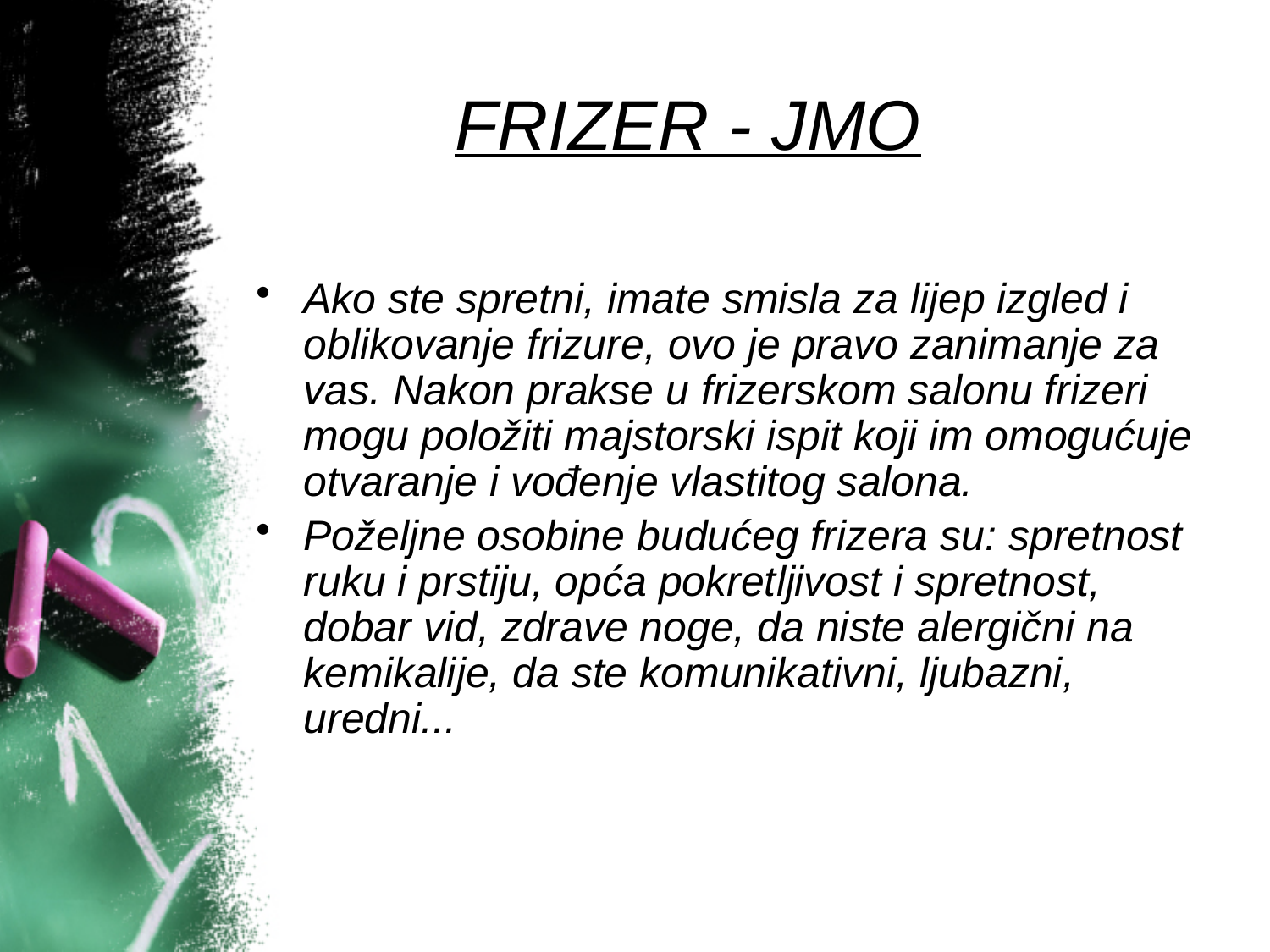

# FRIZER - JMO

Ako ste spretni, imate smisla za lijep izgled i oblikovanje frizure, ovo je pravo zanimanje za vas. Nakon prakse u frizerskom salonu frizeri mogu položiti majstorski ispit koji im omogućuje otvaranje i vođenje vlastitog salona.
Poželjne osobine budućeg frizera su: spretnost ruku i prstiju, opća pokretljivost i spretnost, dobar vid, zdrave noge, da niste alergični na kemikalije, da ste komunikativni, ljubazni, uredni...